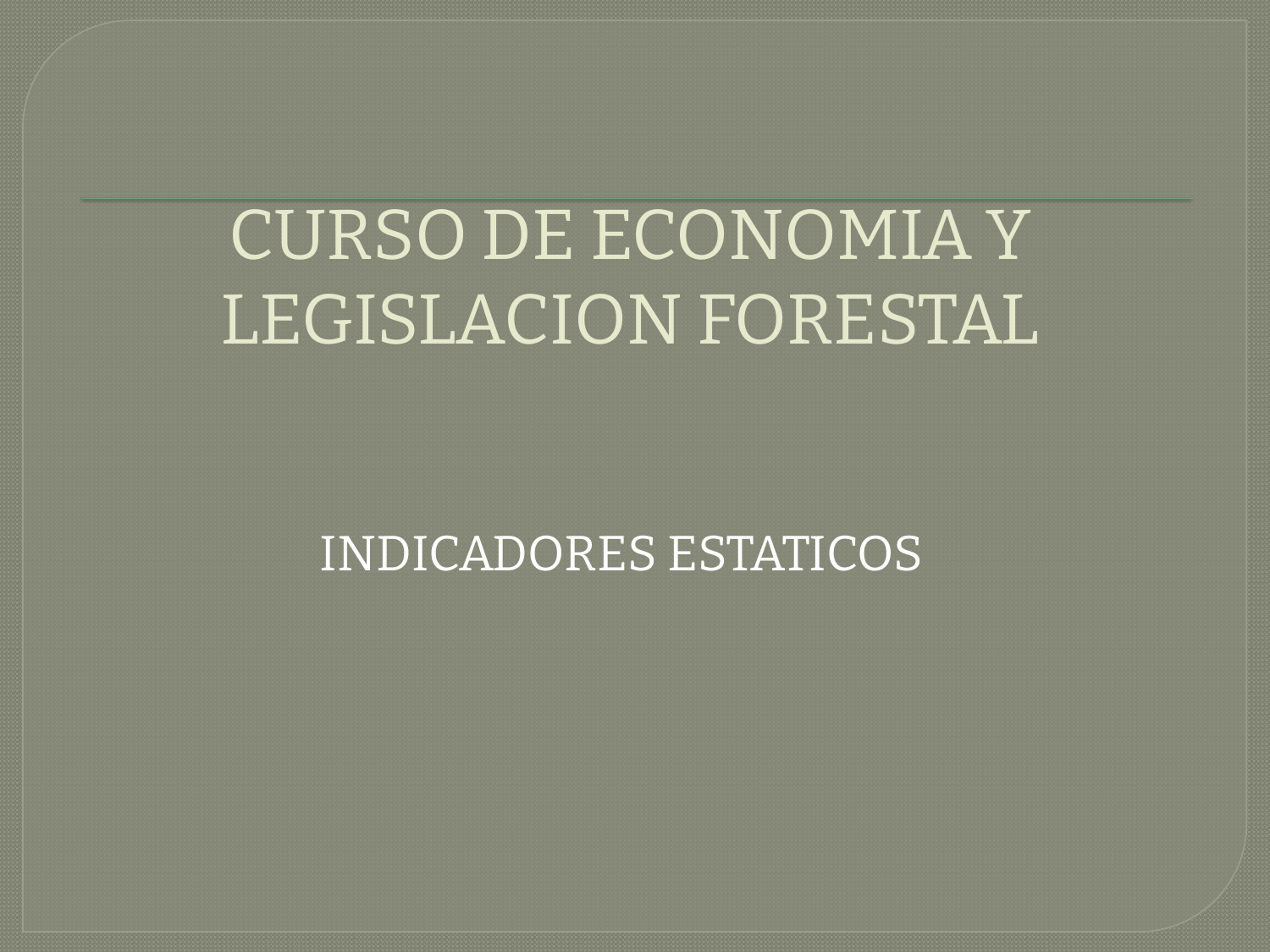

# CURSO DE ECONOMIA Y LEGISLACION FORESTAL

INDICADORES ESTATICOS